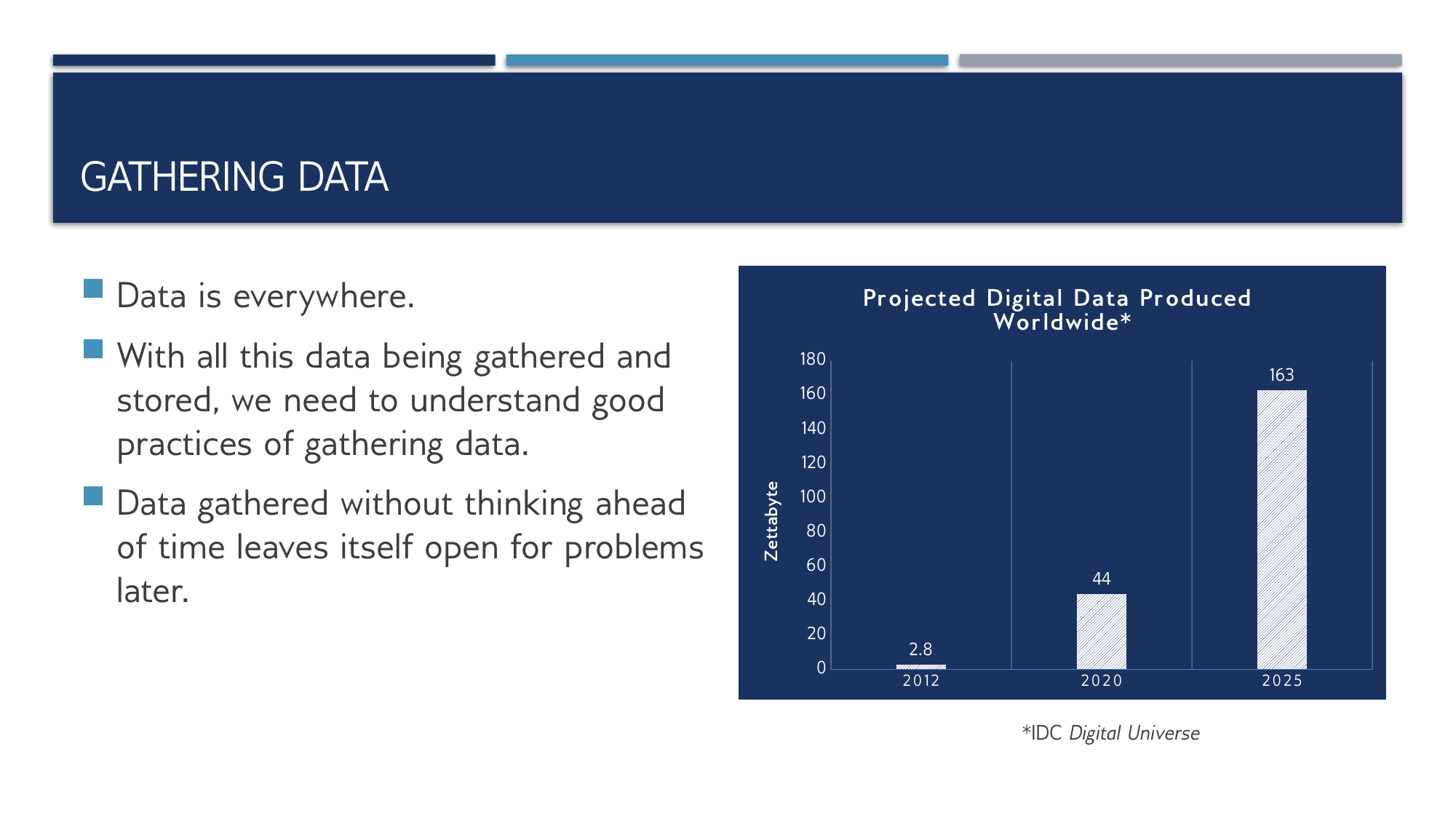

# Gathering Data

### Chart: Projected Digital Data Produced
Worldwide*

| Category | Zettabytes |
|---|---|
| 2012 | 2.8 |
| 2020 | 44.0 |
| 2025 | 163.0 |
Data is everywhere.
With all this data being gathered and stored, we need to understand good practices of gathering data.
Data gathered without thinking ahead of time leaves itself open for problems later.
*IDC Digital Universe